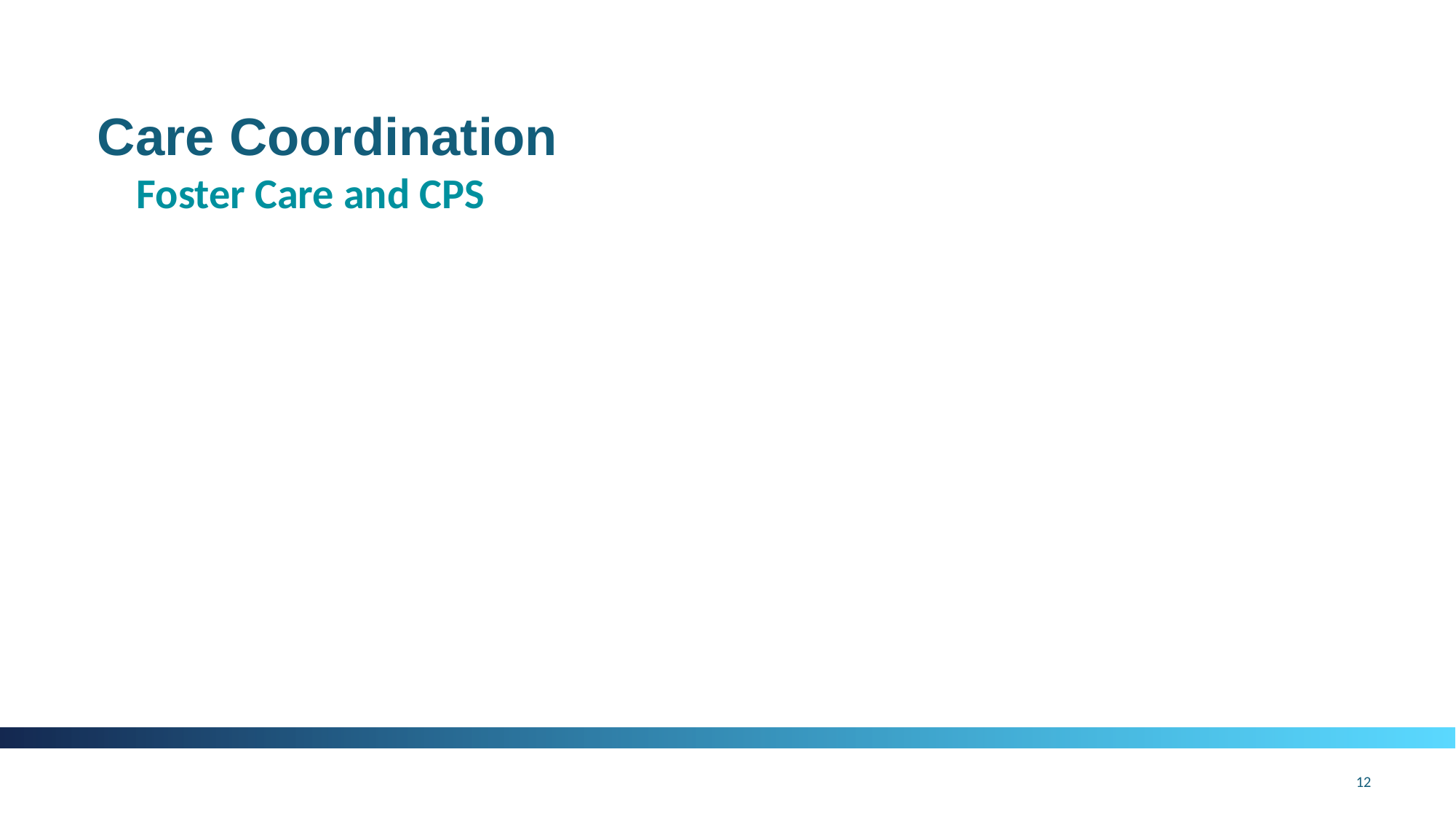

# Care Coordination
Foster Care and CPS
12